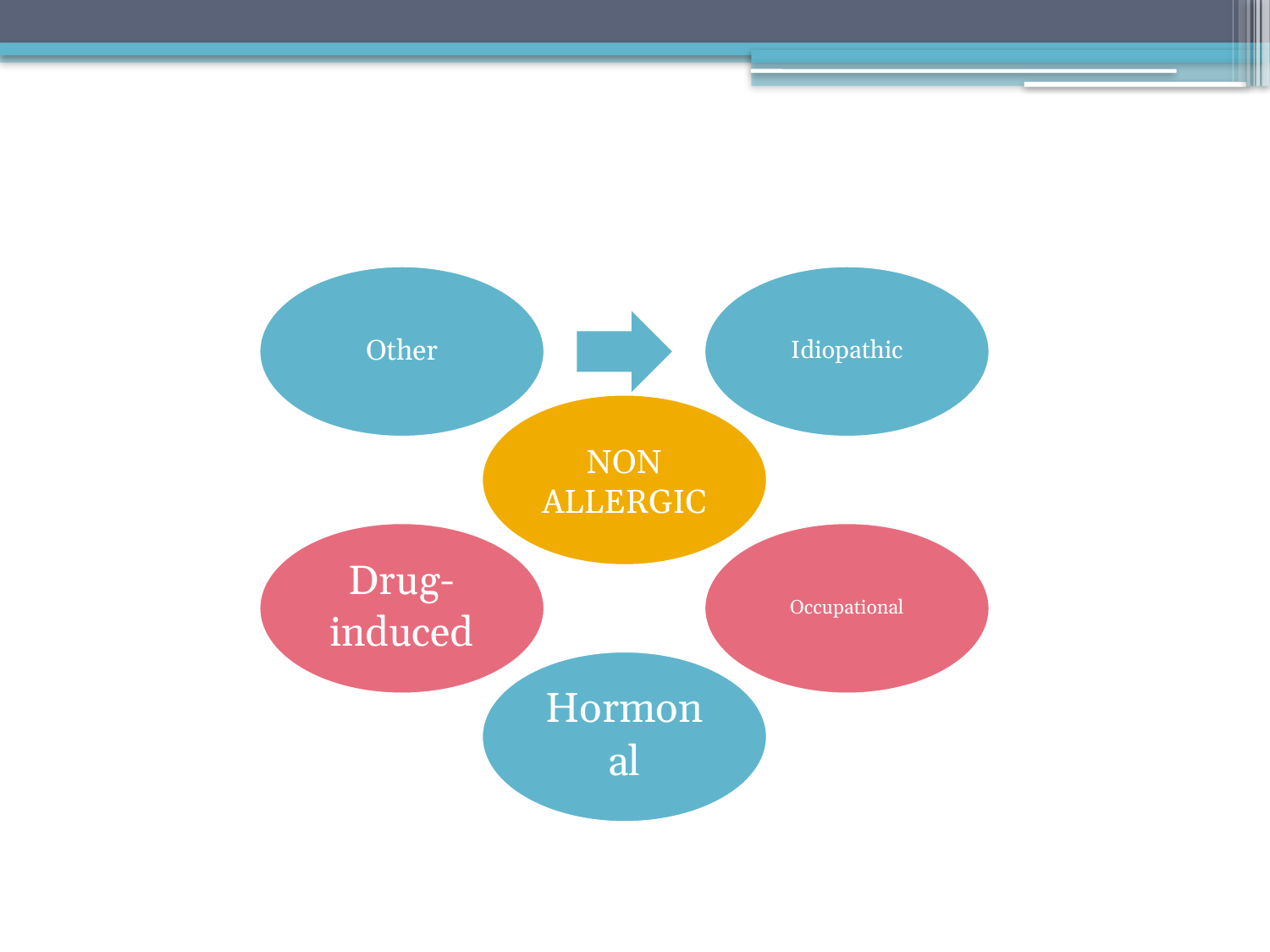

NON ALLERGIC
Idiopathic
Occupational
Hormonal
Drug-induced
Other